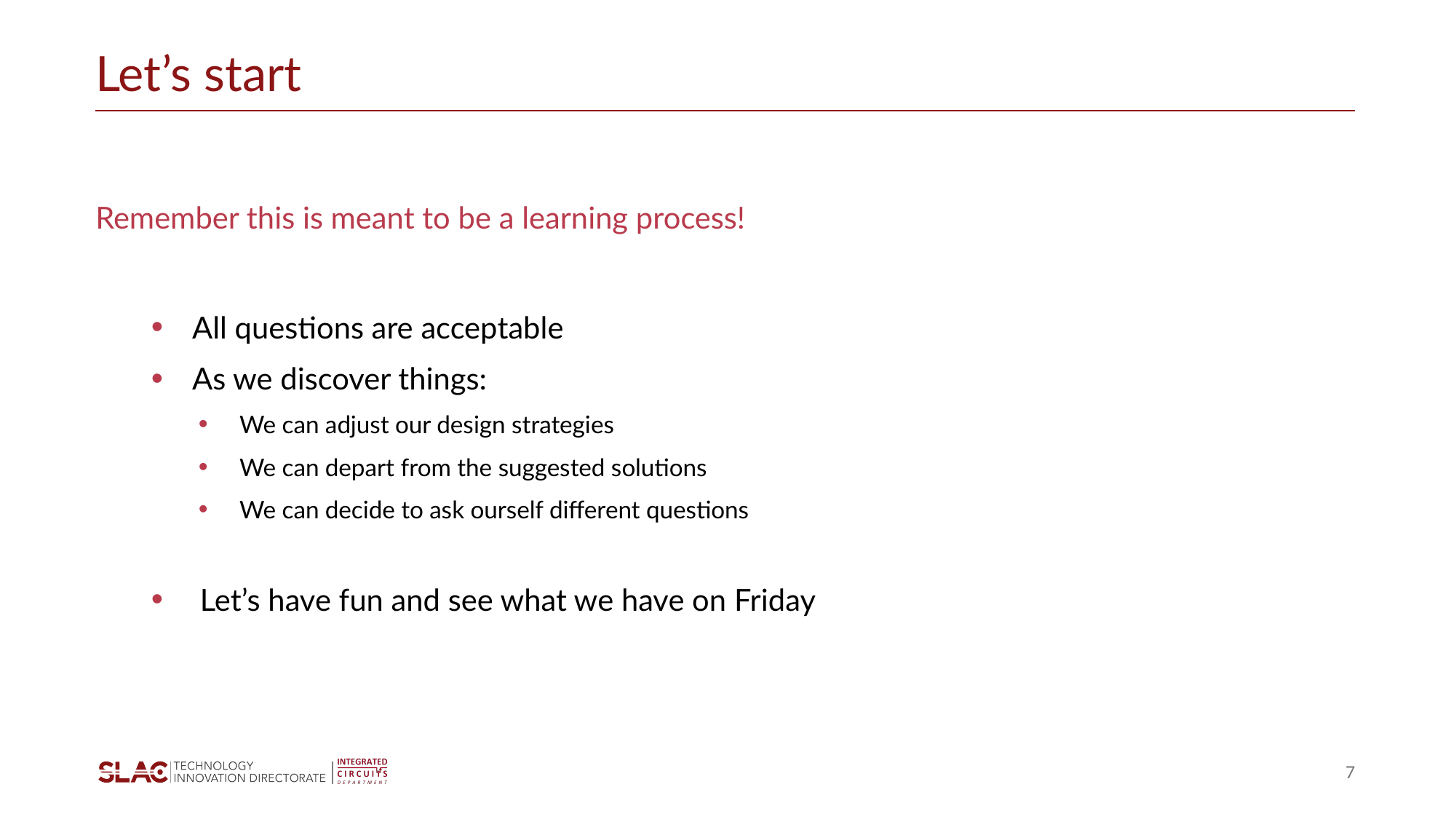

# Let’s start
Remember this is meant to be a learning process!

All questions are acceptable
As we discover things:
We can adjust our design strategies
We can depart from the suggested solutions
We can decide to ask ourself different questions

 Let’s have fun and see what we have on Friday
7